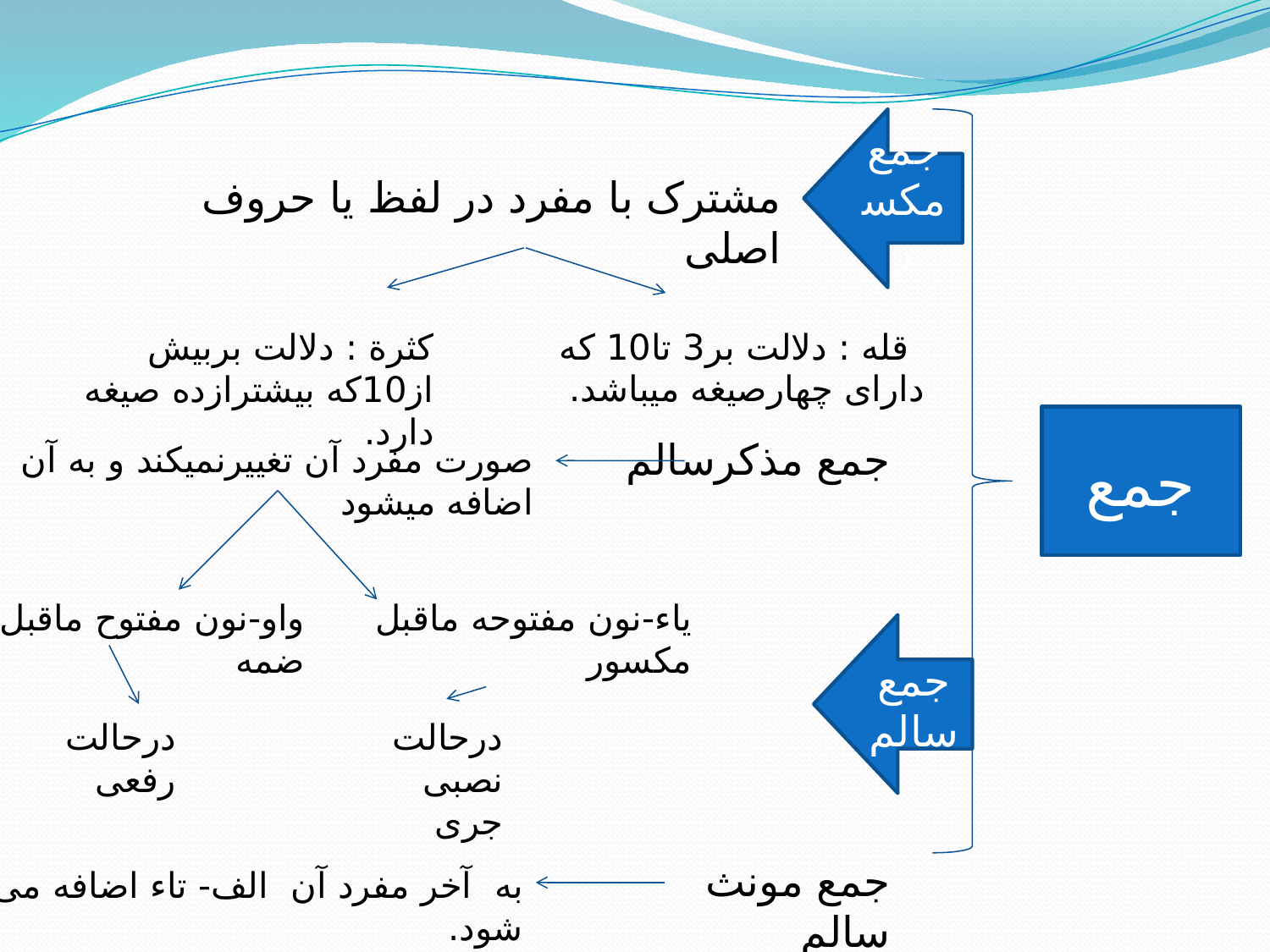

جمع مکسر

مشترک با مفرد در لفظ یا حروف اصلی
کثرة : دلالت بربیش از10که بیشترازده صیغه دارد.
قله : دلالت بر3 تا10 که دارای چهارصیغه میباشد.
جمع
جمع مذکرسالم
صورت مفرد آن تغییرنمیکند و به آن اضافه میشود
واو-نون مفتوح ماقبل ضمه
یاء-نون مفتوحه ماقبل مکسور
جمع سالم
درحالت رفعی
درحالت نصبی جری
جمع مونث سالم
به  آخر مفرد آن  الف- تاء اضافه می شود.